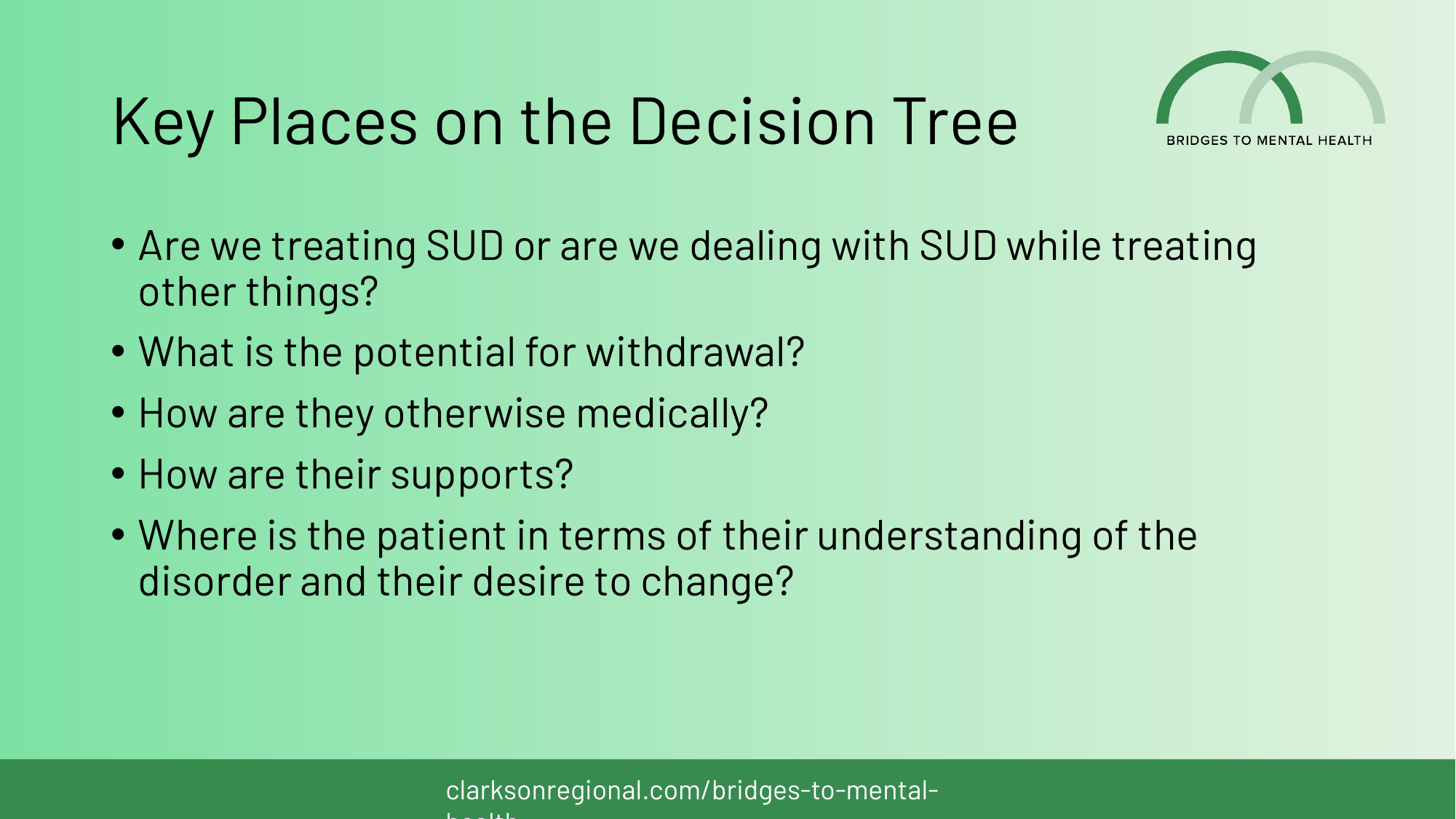

# Key Places on the Decision Tree
Are we treating SUD or are we dealing with SUD while treating other things?
What is the potential for withdrawal?
How are they otherwise medically?
How are their supports?
Where is the patient in terms of their understanding of the disorder and their desire to change?